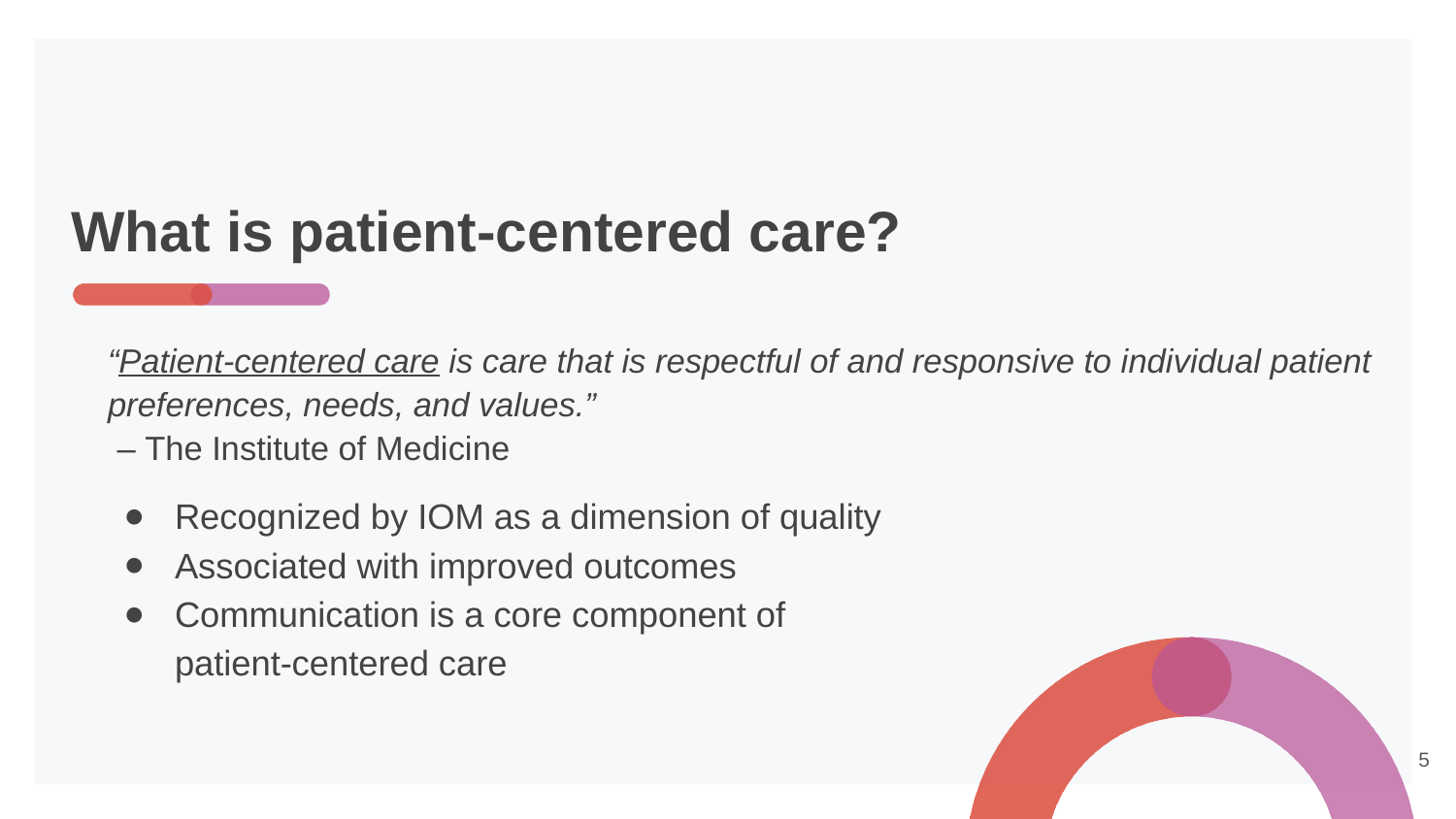

# What is patient-centered care?
“Patient-centered care is care that is respectful of and responsive to individual patient preferences, needs, and values.”
 – The Institute of Medicine

Recognized by IOM as a dimension of quality
Associated with improved outcomes
Communication is a core component of
patient-centered care
5